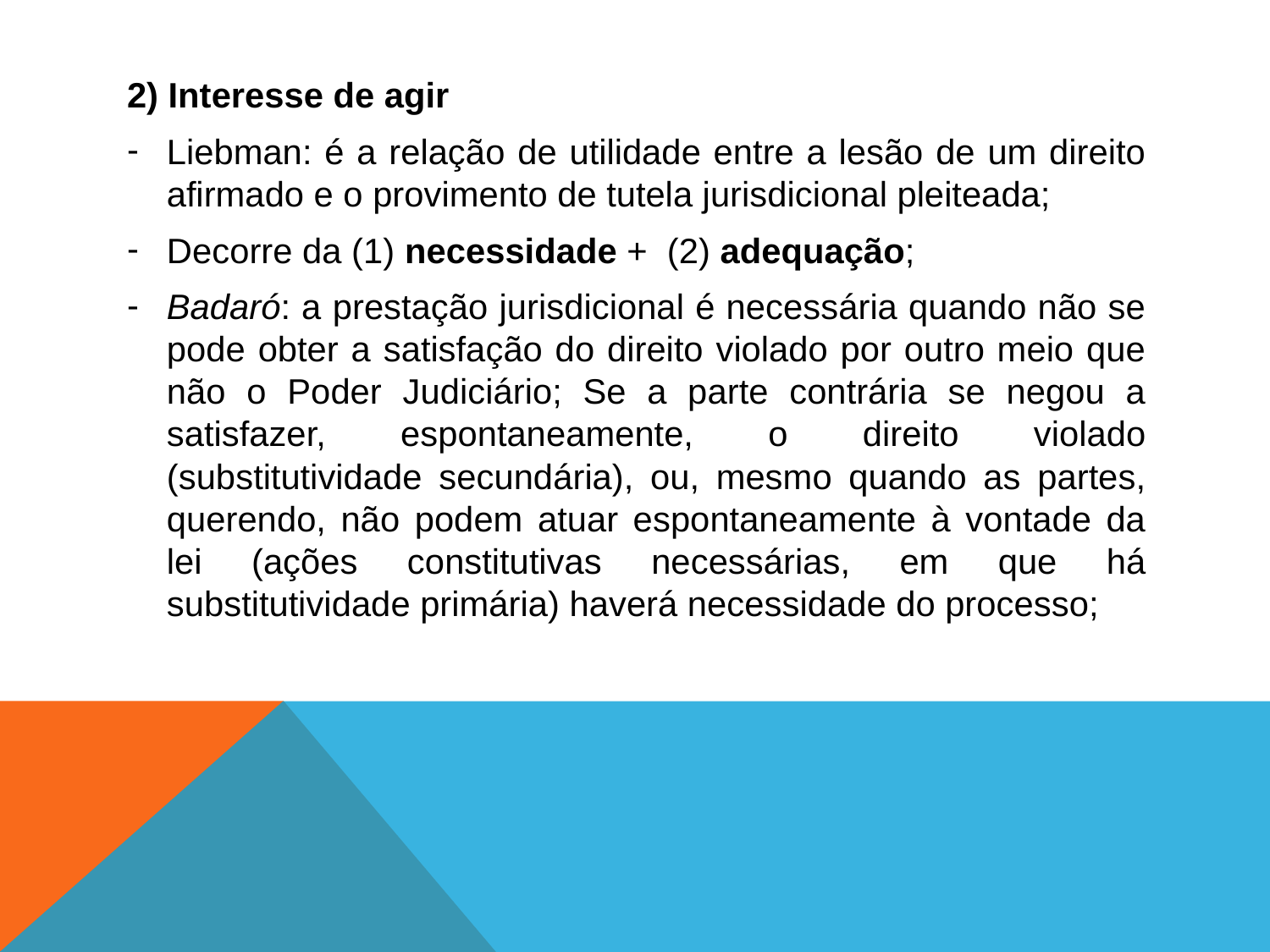

2) Interesse de agir
Liebman: é a relação de utilidade entre a lesão de um direito afirmado e o provimento de tutela jurisdicional pleiteada;
Decorre da (1) necessidade +  (2) adequação;
Badaró: a prestação jurisdicional é necessária quando não se pode obter a satisfação do direito violado por outro meio que não o Poder Judiciário; Se a parte contrária se negou a satisfazer, espontaneamente, o direito violado (substitutividade secundária), ou, mesmo quando as partes, querendo, não podem atuar espontaneamente à vontade da lei (ações constitutivas necessárias, em que há substitutividade primária) haverá necessidade do processo;